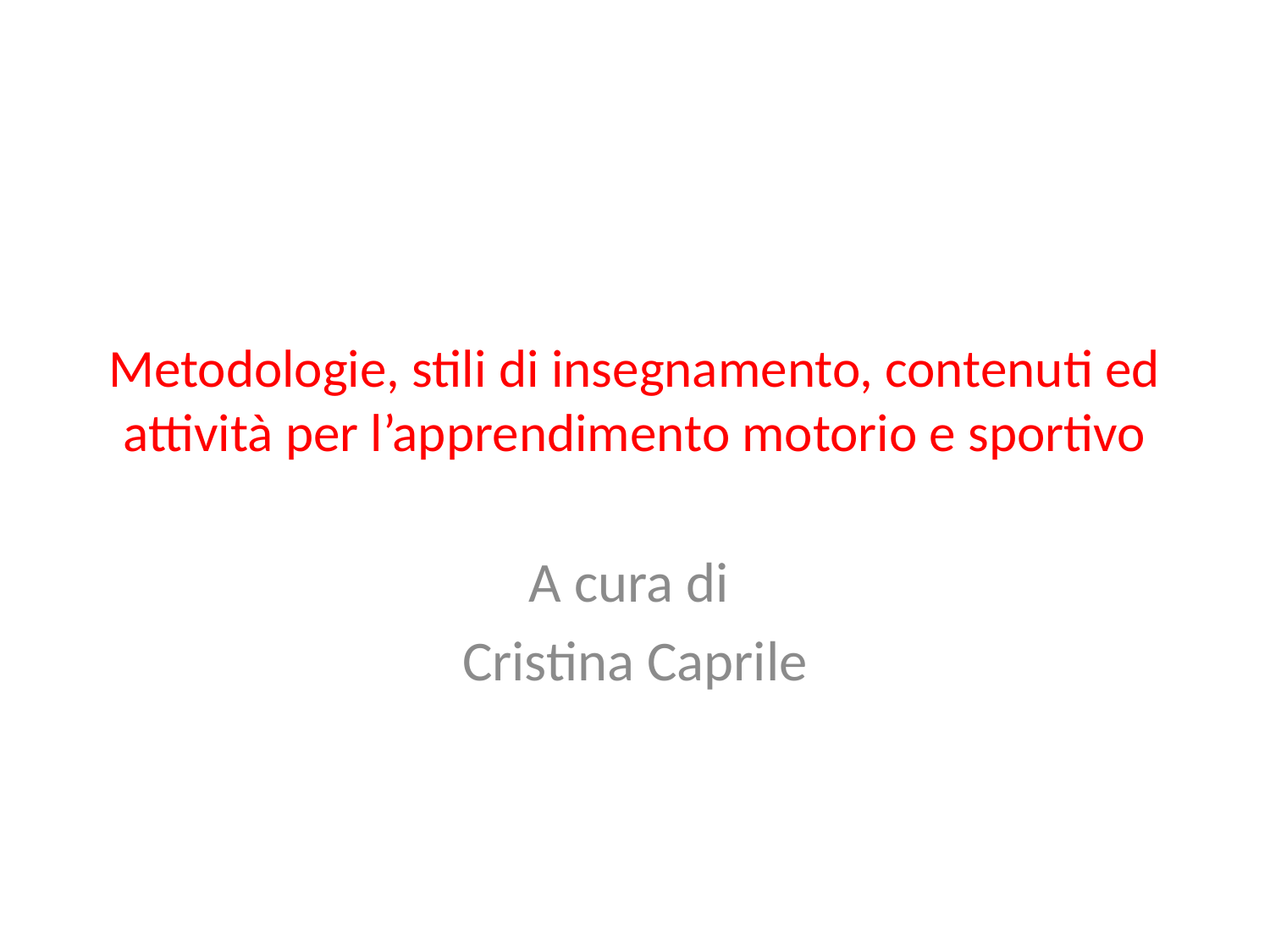

# Metodologie, stili di insegnamento, contenuti ed attività per l’apprendimento motorio e sportivo
A cura di
Cristina Caprile